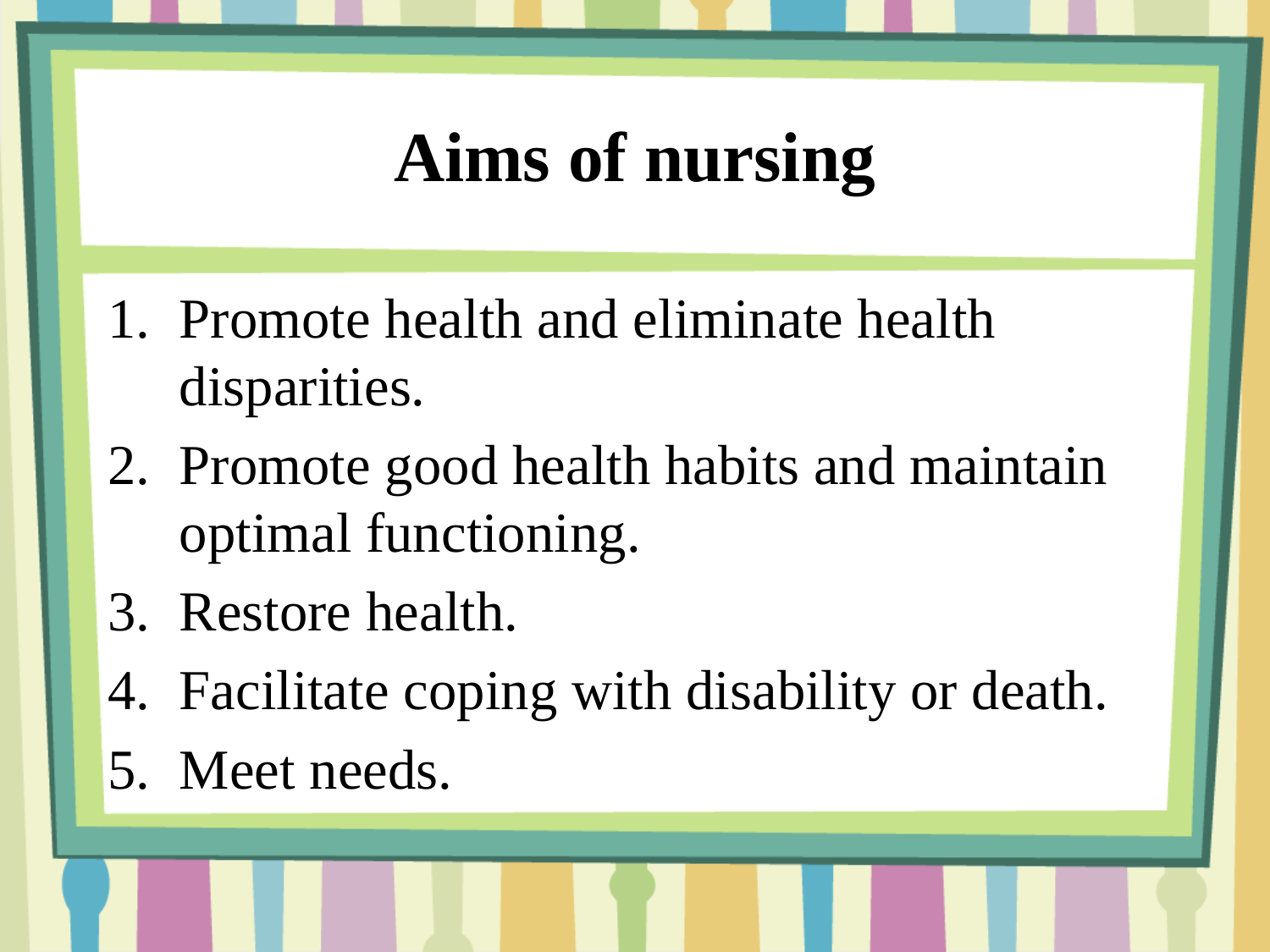

# Aims of nursing
Promote health and eliminate health disparities.
Promote good health habits and maintain optimal functioning.
Restore health.
Facilitate coping with disability or death.
Meet needs.